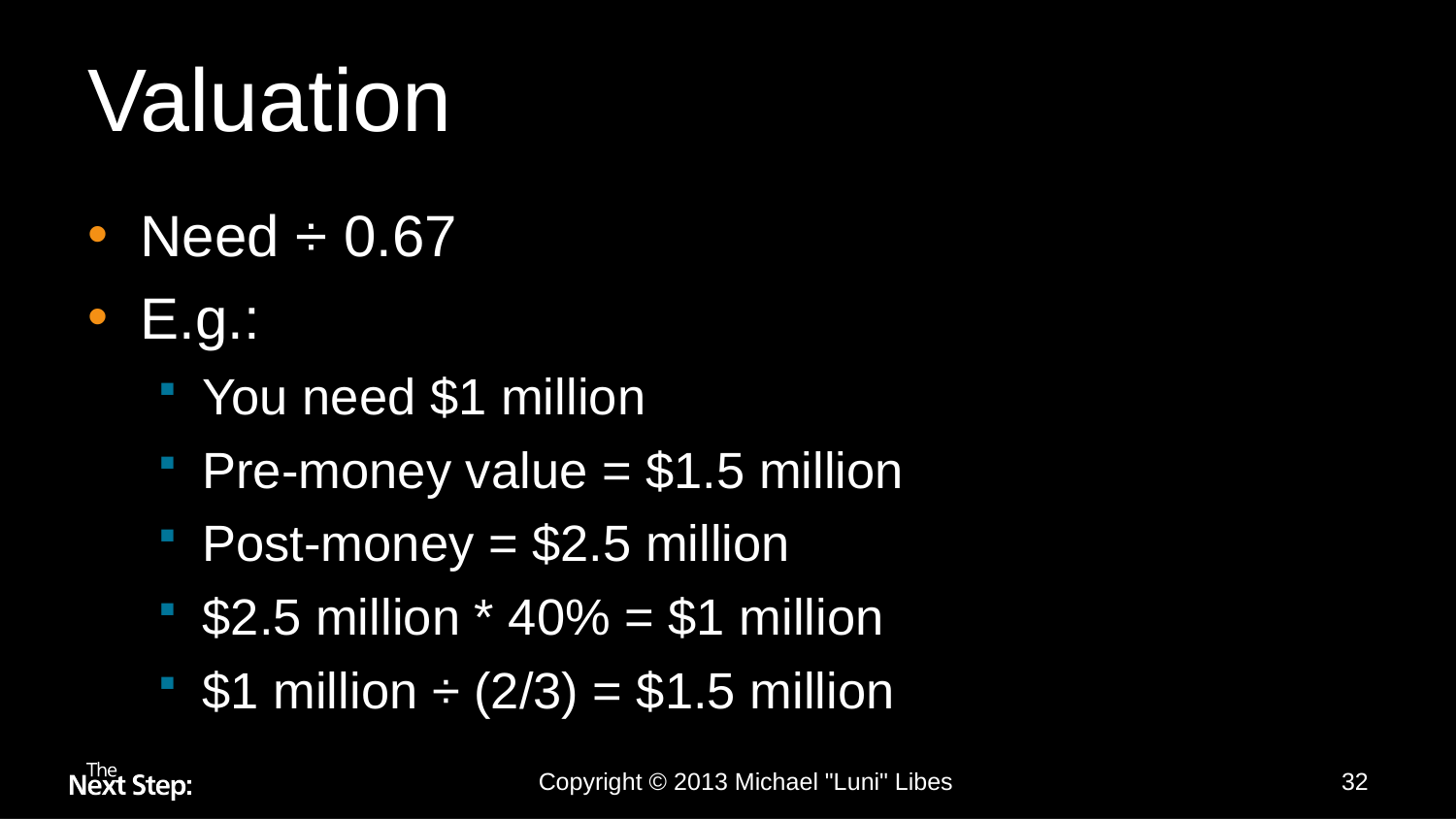

# Valuation
Need ÷ 0.67
E.g.:
You need $1 million
Pre-money value = $1.5 million
Post-money = $2.5 million
$2.5 million * 40% = $1 million
$1 million ÷ (2/3) = $1.5 million
Copyright © 2013 Michael "Luni" Libes
32